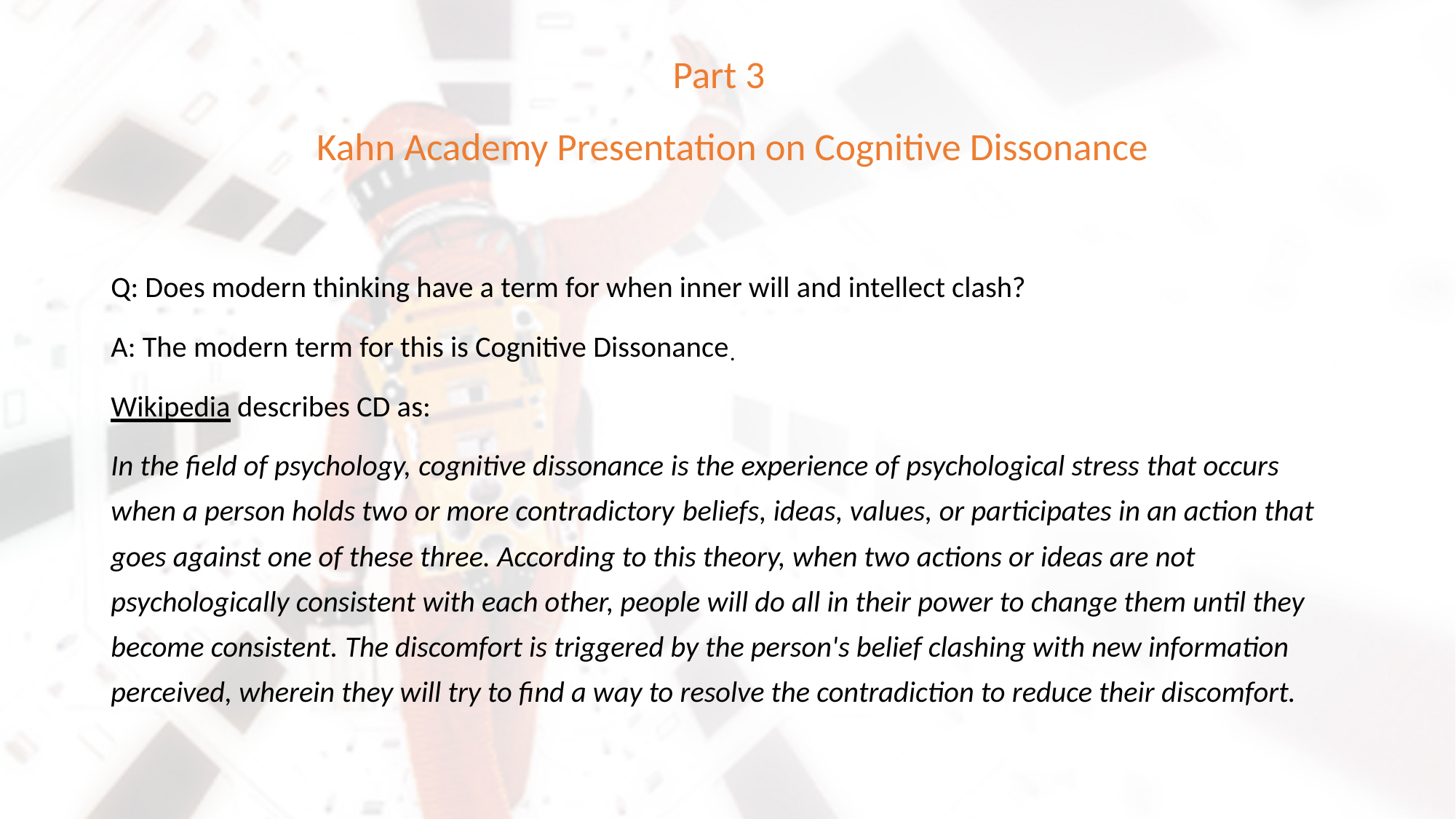

# Part 3 Kahn Academy Presentation on Cognitive Dissonance

Q: Does modern thinking have a term for when inner will and intellect clash?
A: The modern term for this is Cognitive Dissonance.
Wikipedia describes CD as:
In the field of psychology, cognitive dissonance is the experience of psychological stress that occurs when a person holds two or more contradictory beliefs, ideas, values, or participates in an action that goes against one of these three. According to this theory, when two actions or ideas are not psychologically consistent with each other, people will do all in their power to change them until they become consistent. The discomfort is triggered by the person's belief clashing with new information perceived, wherein they will try to find a way to resolve the contradiction to reduce their discomfort.